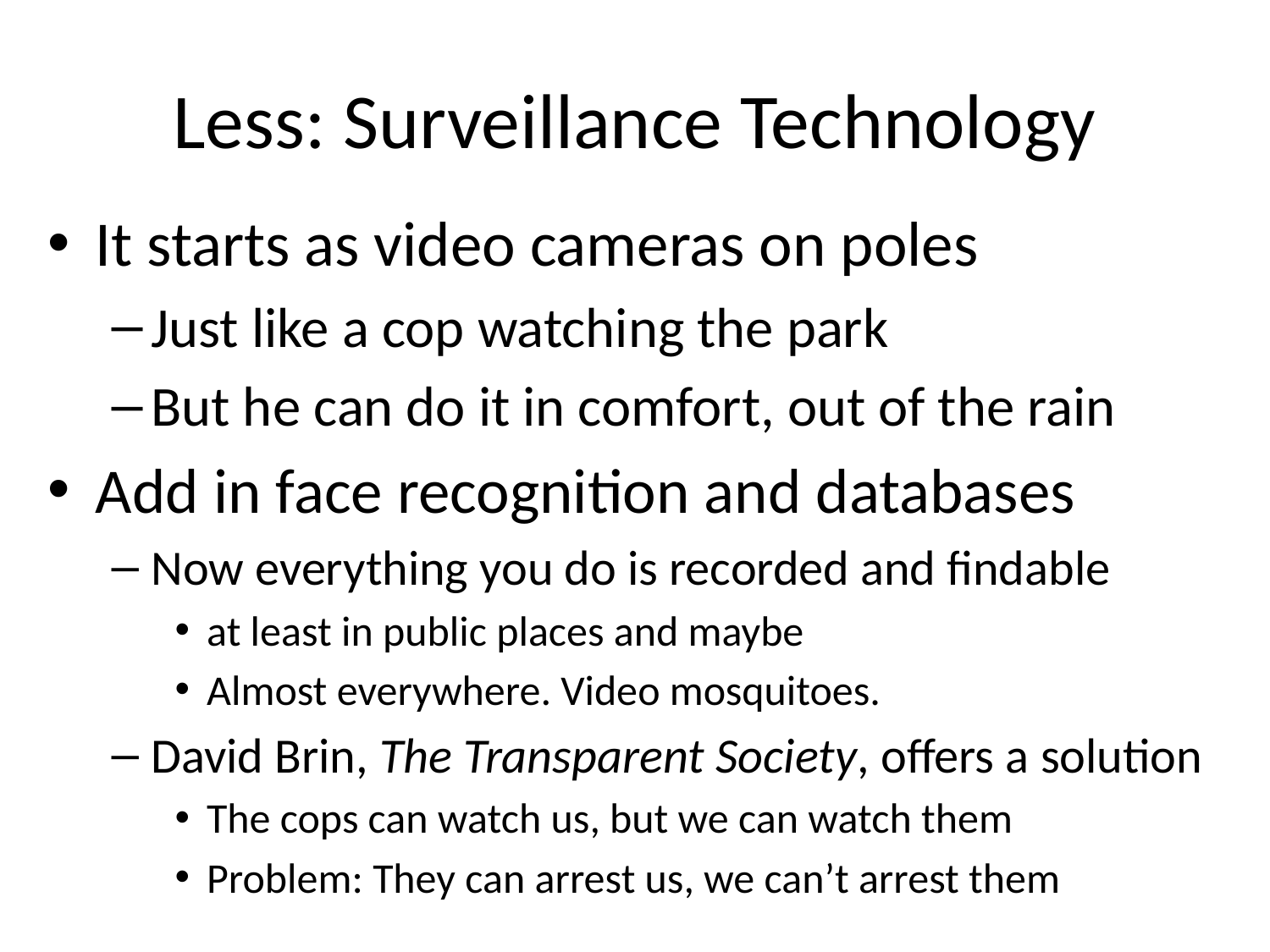

# Less: Surveillance Technology
It starts as video cameras on poles
Just like a cop watching the park
But he can do it in comfort, out of the rain
Add in face recognition and databases
Now everything you do is recorded and findable
at least in public places and maybe
Almost everywhere. Video mosquitoes.
David Brin, The Transparent Society, offers a solution
The cops can watch us, but we can watch them
Problem: They can arrest us, we can’t arrest them